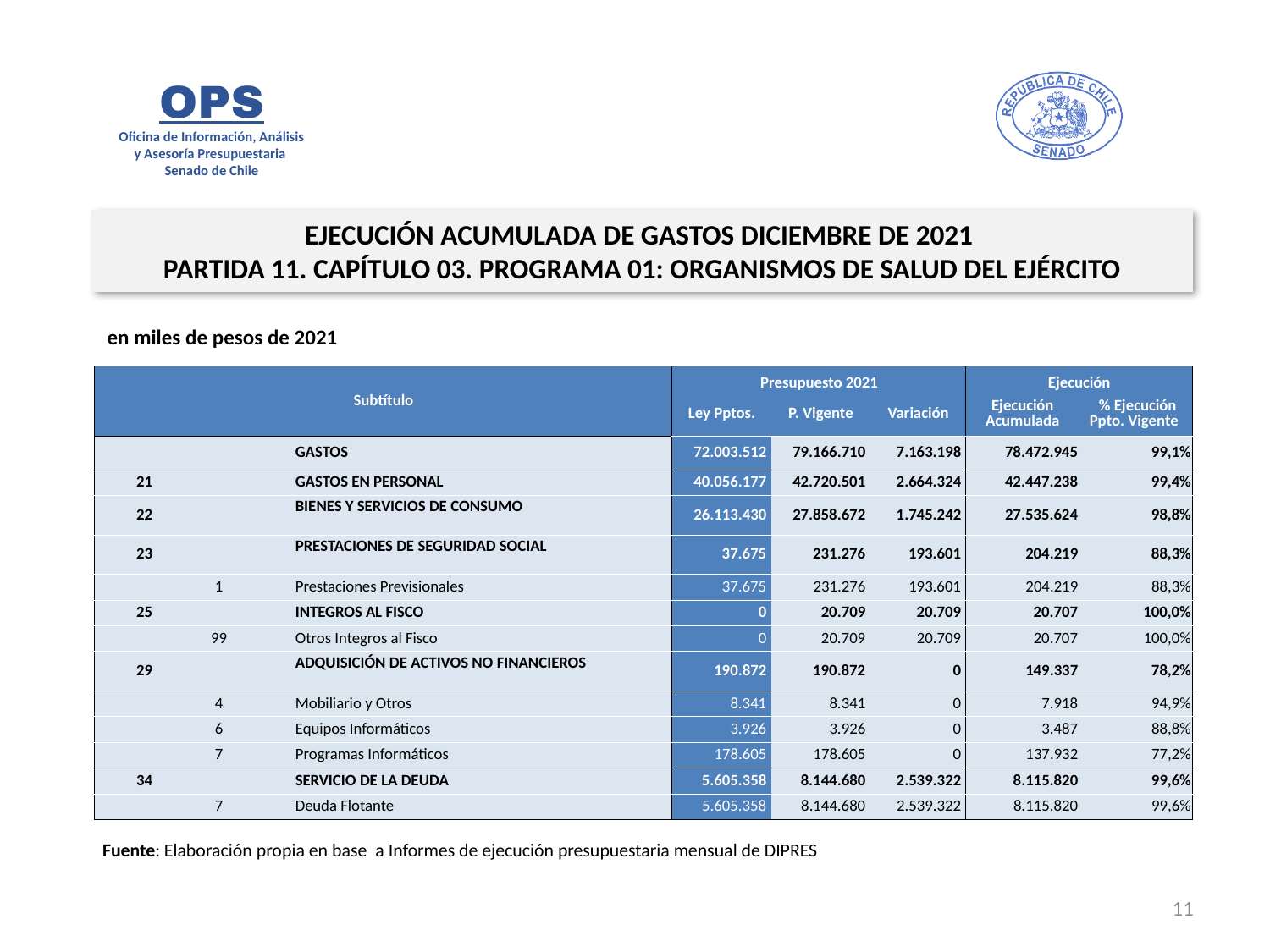

EJECUCIÓN ACUMULADA DE GASTOS DICIEMBRE DE 2021
PARTIDA 11. CAPÍTULO 03. PROGRAMA 01: ORGANISMOS DE SALUD DEL EJÉRCITO
en miles de pesos de 2021
| Subtítulo |  |  |  | Presupuesto 2021 |  |  | Ejecución |  |
| --- | --- | --- | --- | --- | --- | --- | --- | --- |
|  |  |  |  | Ley Pptos. | P. Vigente | Variación | Ejecución Acumulada | % Ejecución Ppto. Vigente |
|  |  |  | GASTOS | 72.003.512 | 79.166.710 | 7.163.198 | 78.472.945 | 99,1% |
| 21 |  |  | GASTOS EN PERSONAL | 40.056.177 | 42.720.501 | 2.664.324 | 42.447.238 | 99,4% |
| 22 |  |  | BIENES Y SERVICIOS DE CONSUMO | 26.113.430 | 27.858.672 | 1.745.242 | 27.535.624 | 98,8% |
| 23 |  |  | PRESTACIONES DE SEGURIDAD SOCIAL | 37.675 | 231.276 | 193.601 | 204.219 | 88,3% |
|  | 1 |  | Prestaciones Previsionales | 37.675 | 231.276 | 193.601 | 204.219 | 88,3% |
| 25 |  |  | INTEGROS AL FISCO | 0 | 20.709 | 20.709 | 20.707 | 100,0% |
|  | 99 |  | Otros Integros al Fisco | 0 | 20.709 | 20.709 | 20.707 | 100,0% |
| 29 |  |  | ADQUISICIÓN DE ACTIVOS NO FINANCIEROS | 190.872 | 190.872 | 0 | 149.337 | 78,2% |
|  | 4 |  | Mobiliario y Otros | 8.341 | 8.341 | 0 | 7.918 | 94,9% |
|  | 6 |  | Equipos Informáticos | 3.926 | 3.926 | 0 | 3.487 | 88,8% |
|  | 7 |  | Programas Informáticos | 178.605 | 178.605 | 0 | 137.932 | 77,2% |
| 34 |  |  | SERVICIO DE LA DEUDA | 5.605.358 | 8.144.680 | 2.539.322 | 8.115.820 | 99,6% |
|  | 7 |  | Deuda Flotante | 5.605.358 | 8.144.680 | 2.539.322 | 8.115.820 | 99,6% |
Fuente: Elaboración propia en base  a Informes de ejecución presupuestaria mensual de DIPRES
11